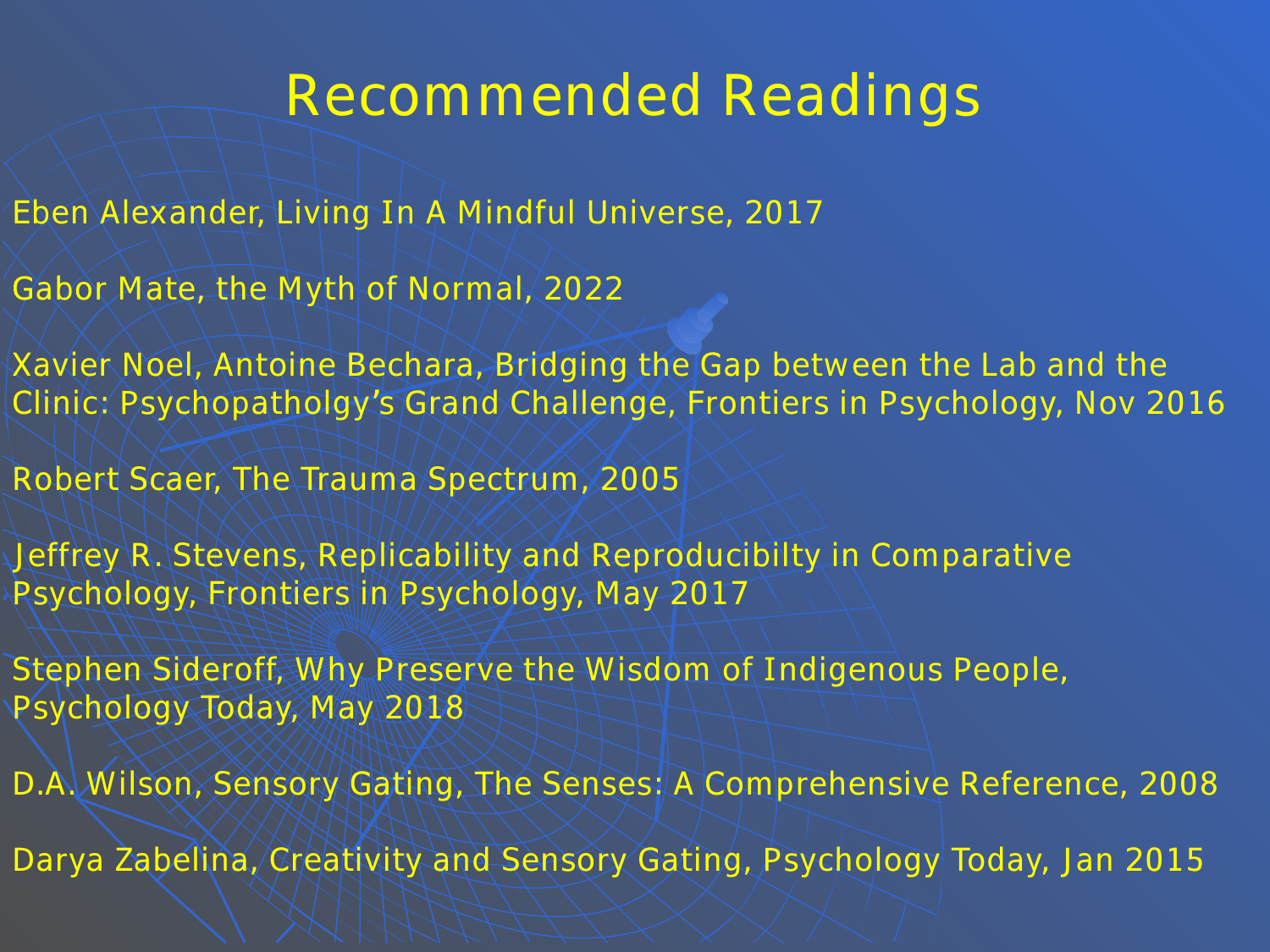

Recommended Readings

Eben Alexander, Living In A Mindful Universe, 2017

Gabor Mate, the Myth of Normal, 2022

Xavier Noel, Antoine Bechara, Bridging the Gap between the Lab and the Clinic: Psychopatholgy’s Grand Challenge, Frontiers in Psychology, Nov 2016

Robert Scaer, The Trauma Spectrum, 2005

Jeffrey R. Stevens, Replicability and Reproducibilty in Comparative Psychology, Frontiers in Psychology, May 2017

Stephen Sideroff, Why Preserve the Wisdom of Indigenous People, Psychology Today, May 2018

D.A. Wilson, Sensory Gating, The Senses: A Comprehensive Reference, 2008

Darya Zabelina, Creativity and Sensory Gating, Psychology Today, Jan 2015